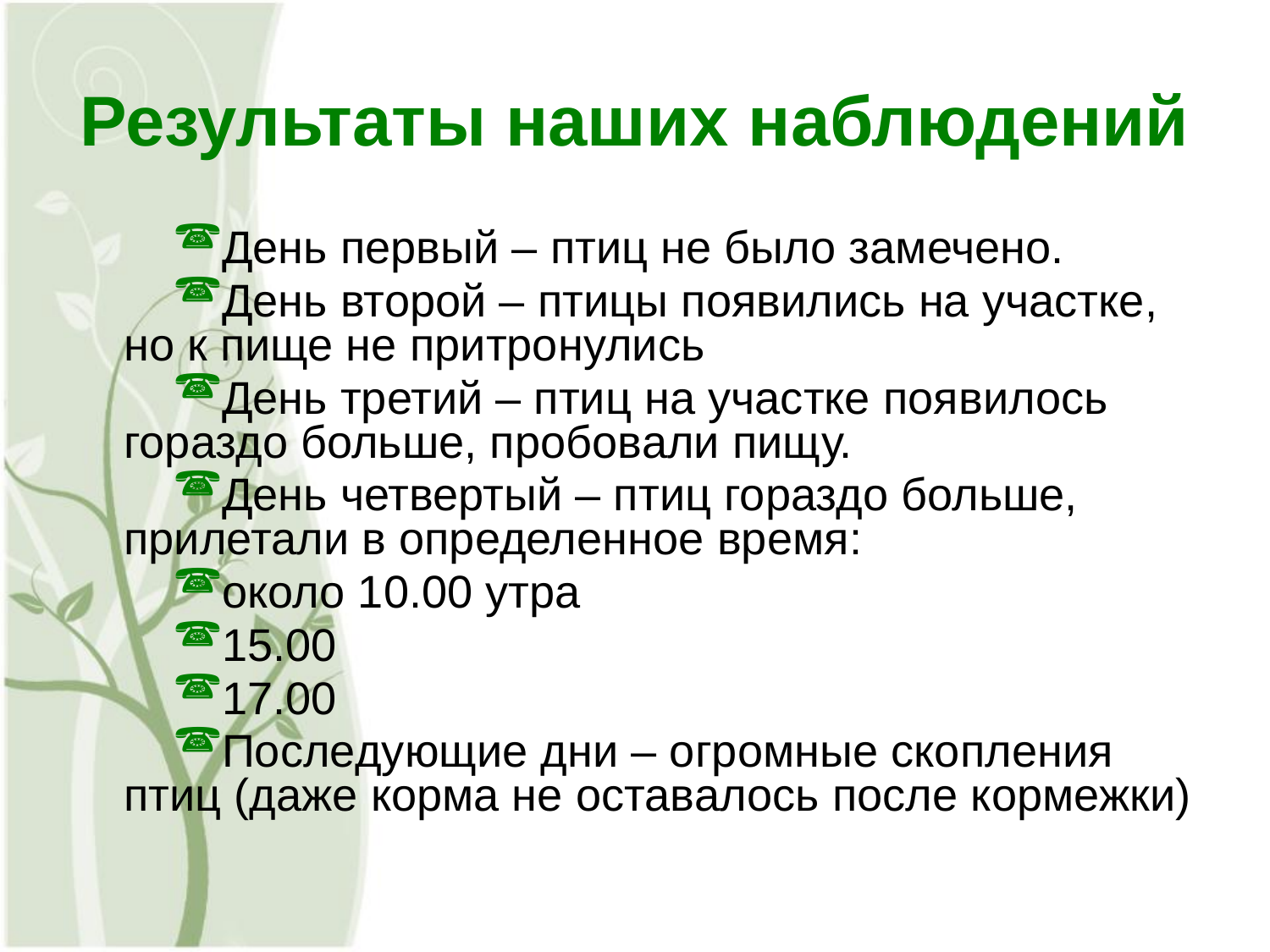

# Результаты наших наблюдений
День первый – птиц не было замечено.
День второй – птицы появились на участке, но к пище не притронулись
День третий – птиц на участке появилось гораздо больше, пробовали пищу.
День четвертый – птиц гораздо больше, прилетали в определенное время:
около 10.00 утра
15.00
17.00
Последующие дни – огромные скопления птиц (даже корма не оставалось после кормежки)